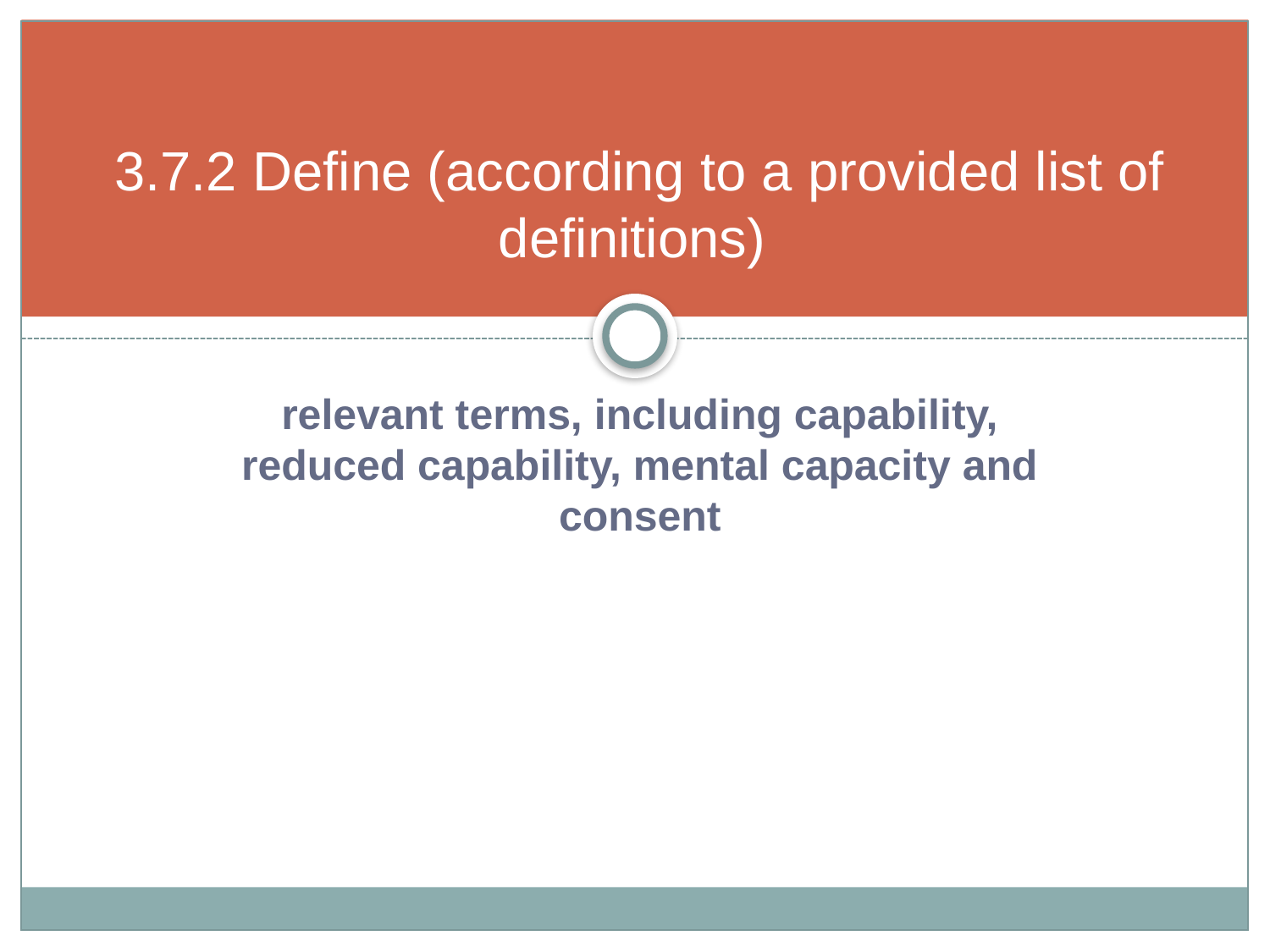

# 3.7.2 Define (according to a provided list of definitions)
relevant terms, including capability, reduced capability, mental capacity and consent